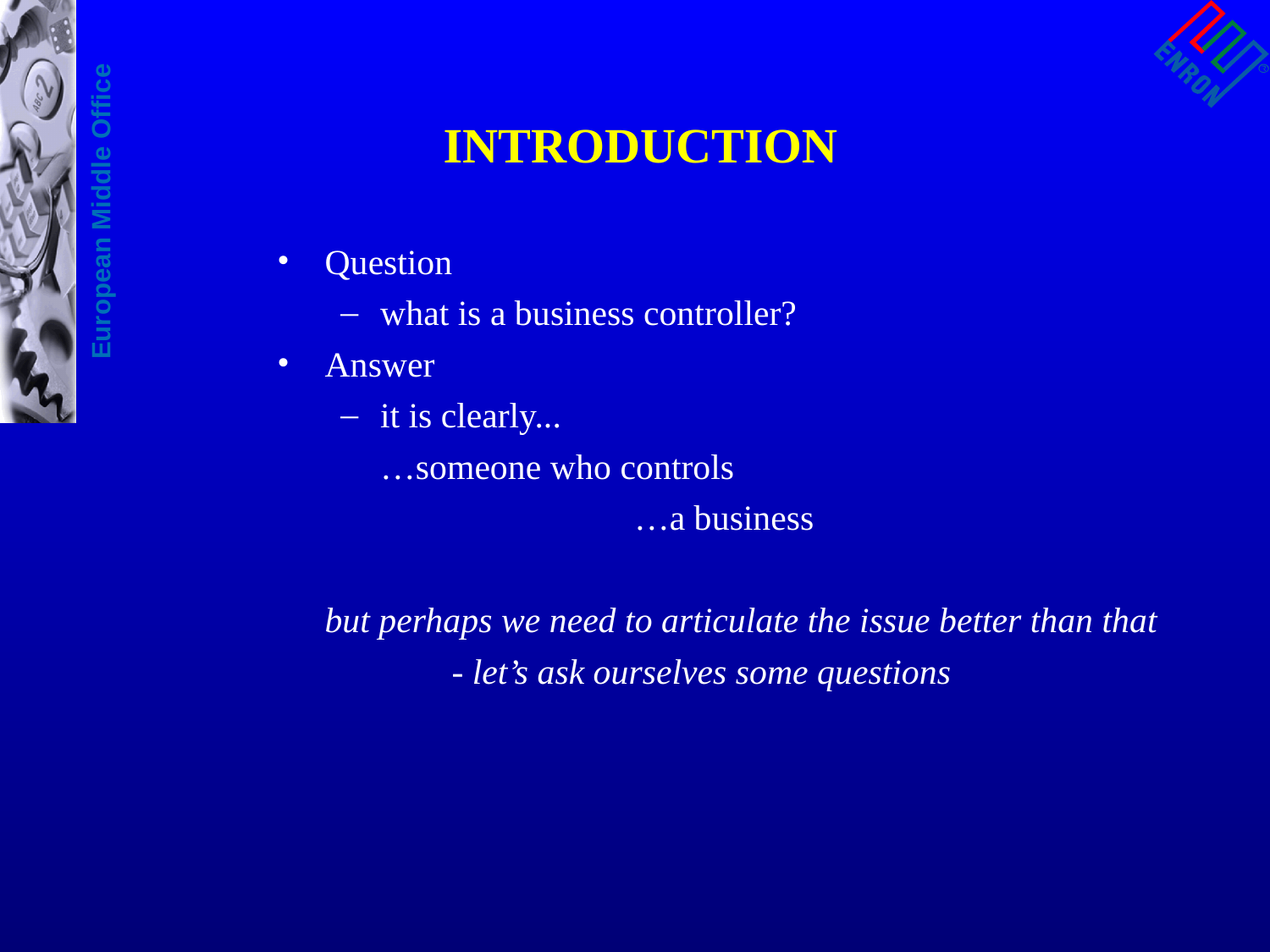

INTRODUCTION
# Question
what is a business controller?
Answer
it is clearly...
	…someone who controls
			…a business

	but perhaps we need to articulate the issue better than that
		- let’s ask ourselves some questions